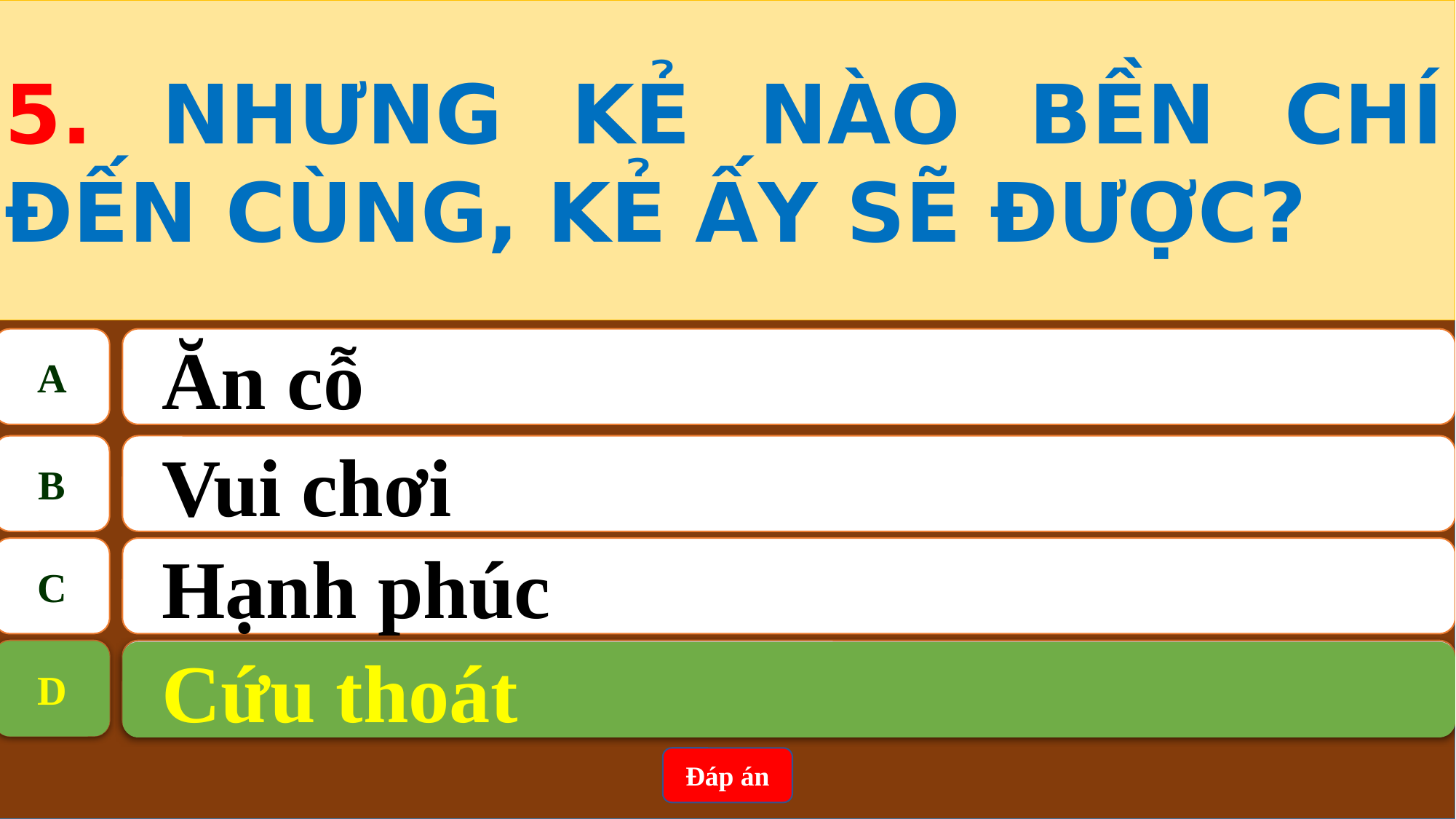

5. NHƯNG KẺ NÀO BỀN CHÍ ĐẾN CÙNG, KẺ ẤY SẼ ĐƯỢC?
A
Ăn cỗ
B
Vui chơi
C
Hạnh phúc
D
Cứu thoát
D
Cứu thoát
Đáp án